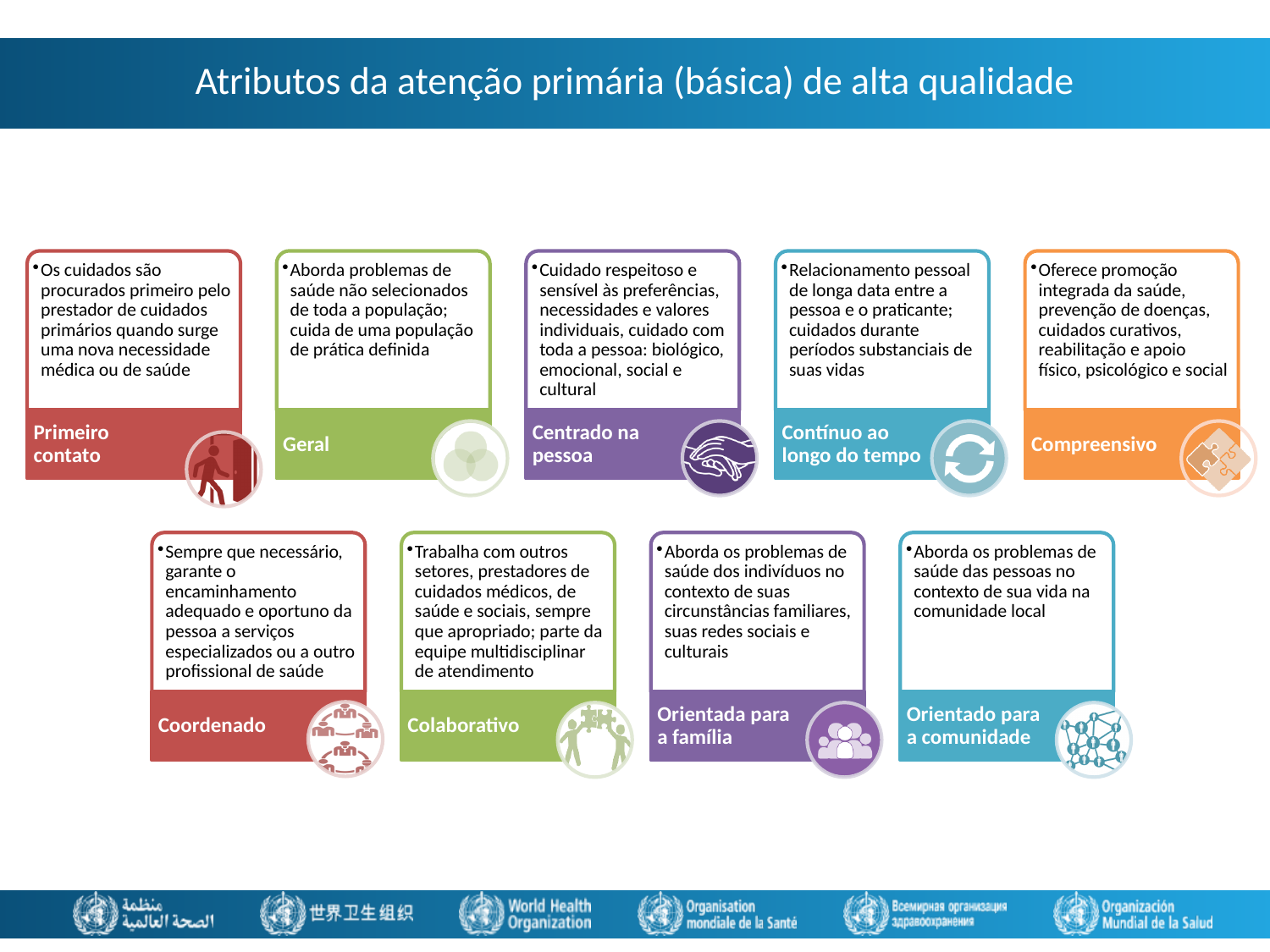

Atributos da atenção primária (básica) de alta qualidade
Os cuidados são procurados primeiro pelo prestador de cuidados primários quando surge uma nova necessidade médica ou de saúde
Primeiro contato
Aborda problemas de saúde não selecionados de toda a população; cuida de uma população de prática definida
Geral
Cuidado respeitoso e sensível às preferências, necessidades e valores individuais, cuidado com toda a pessoa: biológico, emocional, social e cultural
Centrado na pessoa
Relacionamento pessoal de longa data entre a pessoa e o praticante; cuidados durante períodos substanciais de suas vidas
Contínuo ao longo do tempo
Oferece promoção integrada da saúde, prevenção de doenças, cuidados curativos, reabilitação e apoio físico, psicológico e social
Compreensivo
Sempre que necessário, garante o encaminhamento adequado e oportuno da pessoa a serviços especializados ou a outro profissional de saúde
Coordenado
Trabalha com outros setores, prestadores de cuidados médicos, de saúde e sociais, sempre que apropriado; parte da equipe multidisciplinar de atendimento
Colaborativo
Aborda os problemas de saúde dos indivíduos no contexto de suas circunstâncias familiares, suas redes sociais e culturais
Orientada para a família
Aborda os problemas de saúde das pessoas no contexto de sua vida na comunidade local
Orientado para a comunidade